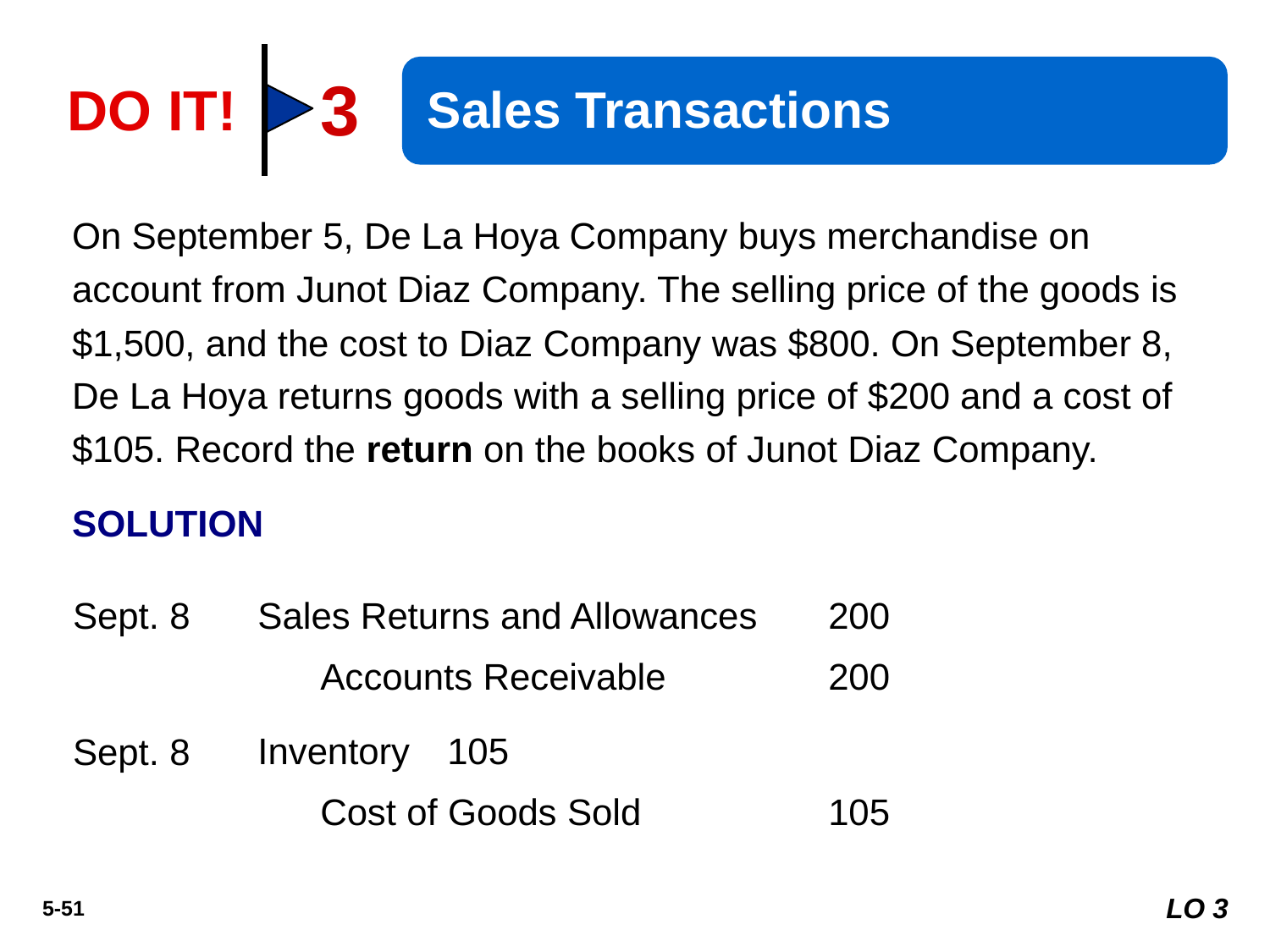

Sales Transactions
3
DO IT!

On September 5, De La Hoya Company buys merchandise on account from Junot Diaz Company. The selling price of the goods is $1,500, and the cost to Diaz Company was $800. On September 8, De La Hoya returns goods with a selling price of $200 and a cost of $105. Record the return on the books of Junot Diaz Company.
SOLUTION
Sales Returns and Allowances 	200
	Accounts Receivable 		200
Sept. 8
Inventory 	105
	Cost of Goods Sold 		105
Sept. 8
LO 3